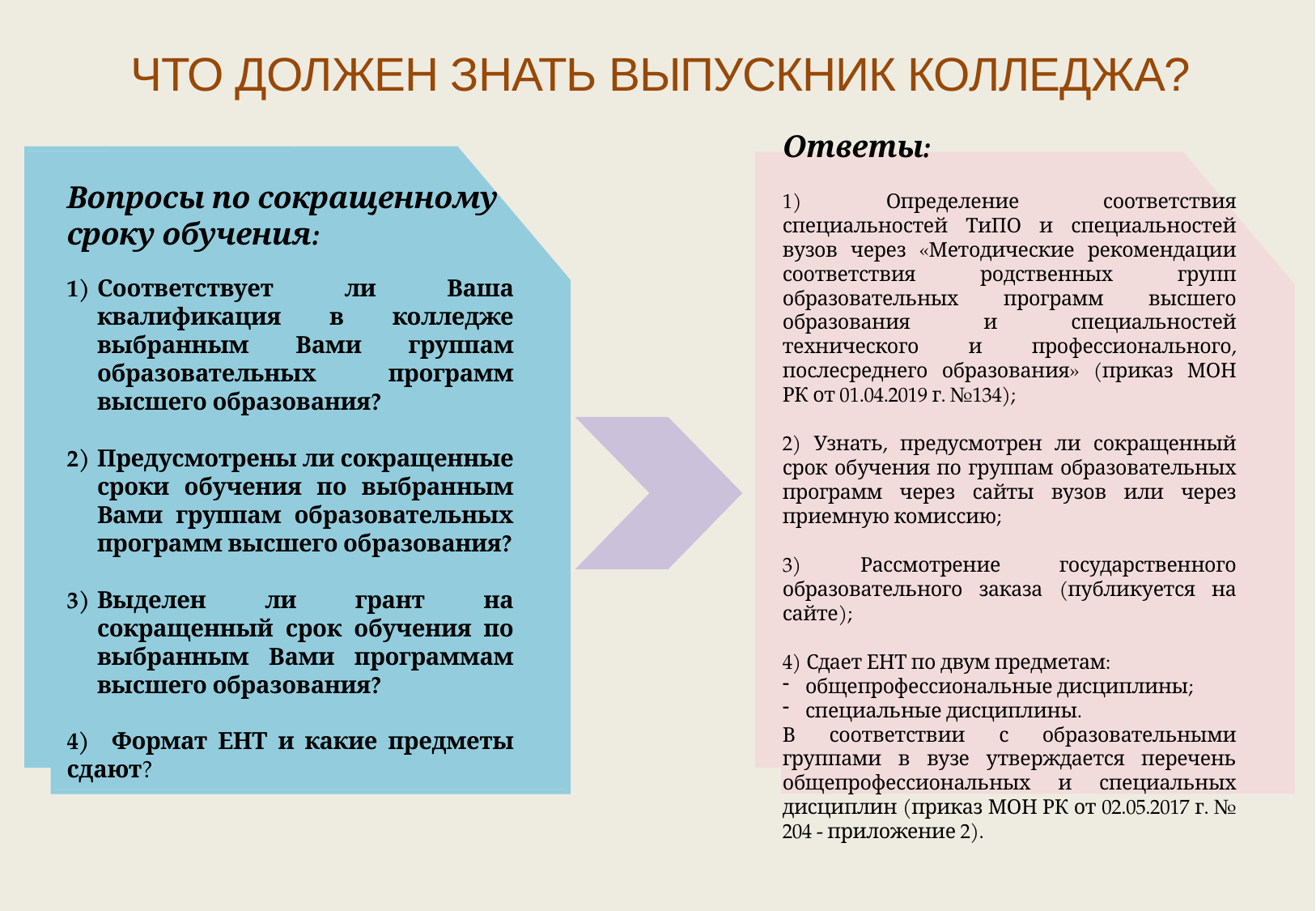

ЧТО ДОЛЖЕН ЗНАТЬ ВЫПУСКНИК КОЛЛЕДЖА?
Ответы:

 Определение соответствия специальностей ТиПО и специальностей вузов через «Методические рекомендации соответствия родственных групп образовательных программ высшего образования и специальностей технического и профессионального, послесреднего образования» (приказ МОН РК от 01.04.2019 г. №134);

2) Узнать, предусмотрен ли сокращенный срок обучения по группам образовательных программ через сайты вузов или через приемную комиссию;

3) Рассмотрение государственного образовательного заказа (публикуется на сайте);

4) Сдает ЕНТ по двум предметам:
общепрофессиональные дисциплины;
специальные дисциплины.
В соответствии с образовательными группами в вузе утверждается перечень общепрофессиональных и специальных дисциплин (приказ МОН РК от 02.05.2017 г. № 204 - приложение 2).

Вопросы по сокращенному сроку обучения:

Соответствует ли Ваша квалификация в колледже выбранным Вами группам образовательных программ высшего образования?

Предусмотрены ли сокращенные сроки обучения по выбранным Вами группам образовательных программ высшего образования?

Выделен ли грант на сокращенный срок обучения по выбранным Вами программам высшего образования?

4)  Формат ЕНТ и какие предметы сдают?